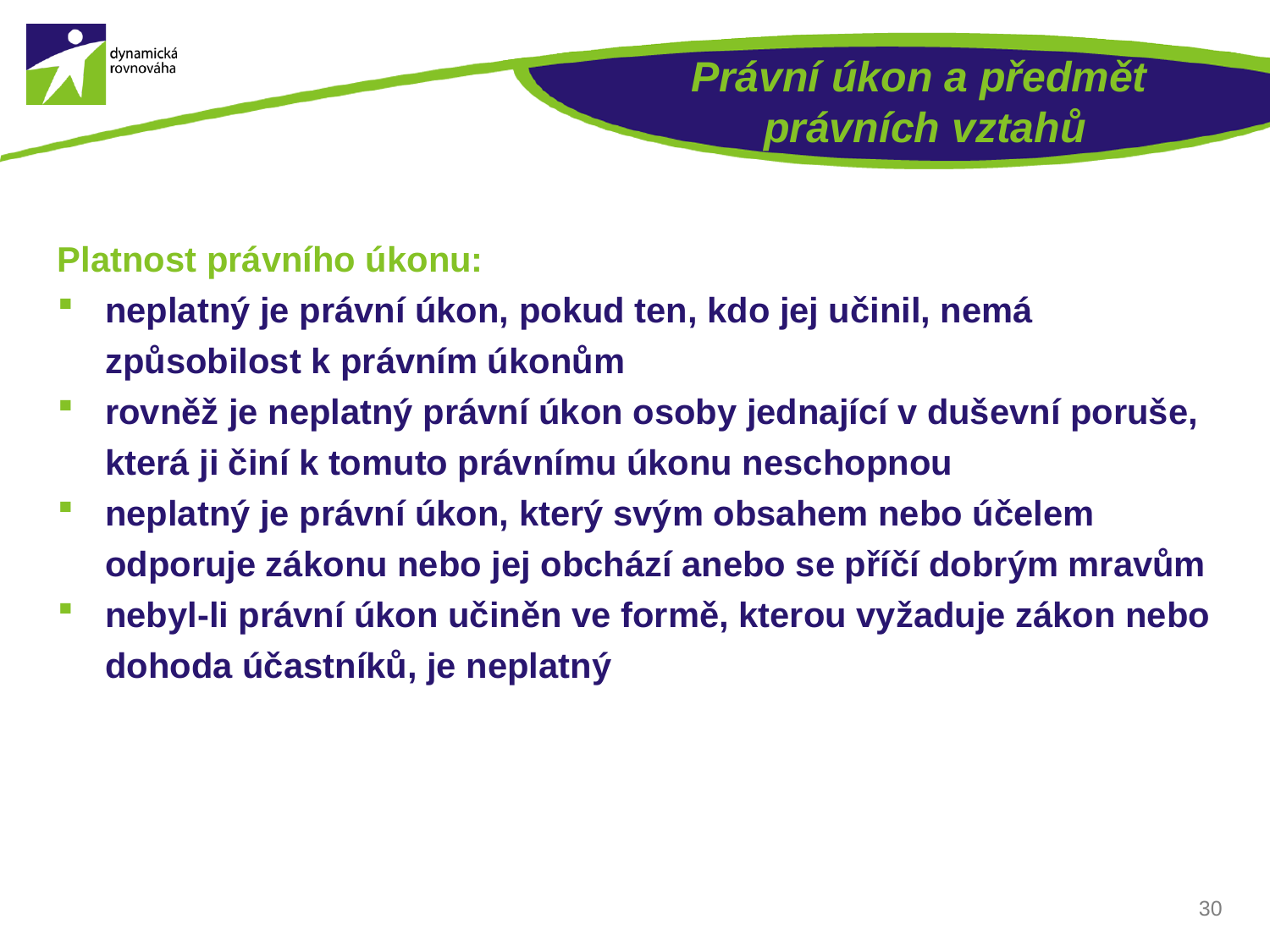

# Právní úkon a předmět právních vztahů
Platnost právního úkonu:
neplatný je právní úkon, pokud ten, kdo jej učinil, nemá způsobilost k právním úkonům
rovněž je neplatný právní úkon osoby jednající v duševní poruše, která ji činí k tomuto právnímu úkonu neschopnou
neplatný je právní úkon, který svým obsahem nebo účelem odporuje zákonu nebo jej obchází anebo se příčí dobrým mravům
nebyl-li právní úkon učiněn ve formě, kterou vyžaduje zákon nebo dohoda účastníků, je neplatný
30